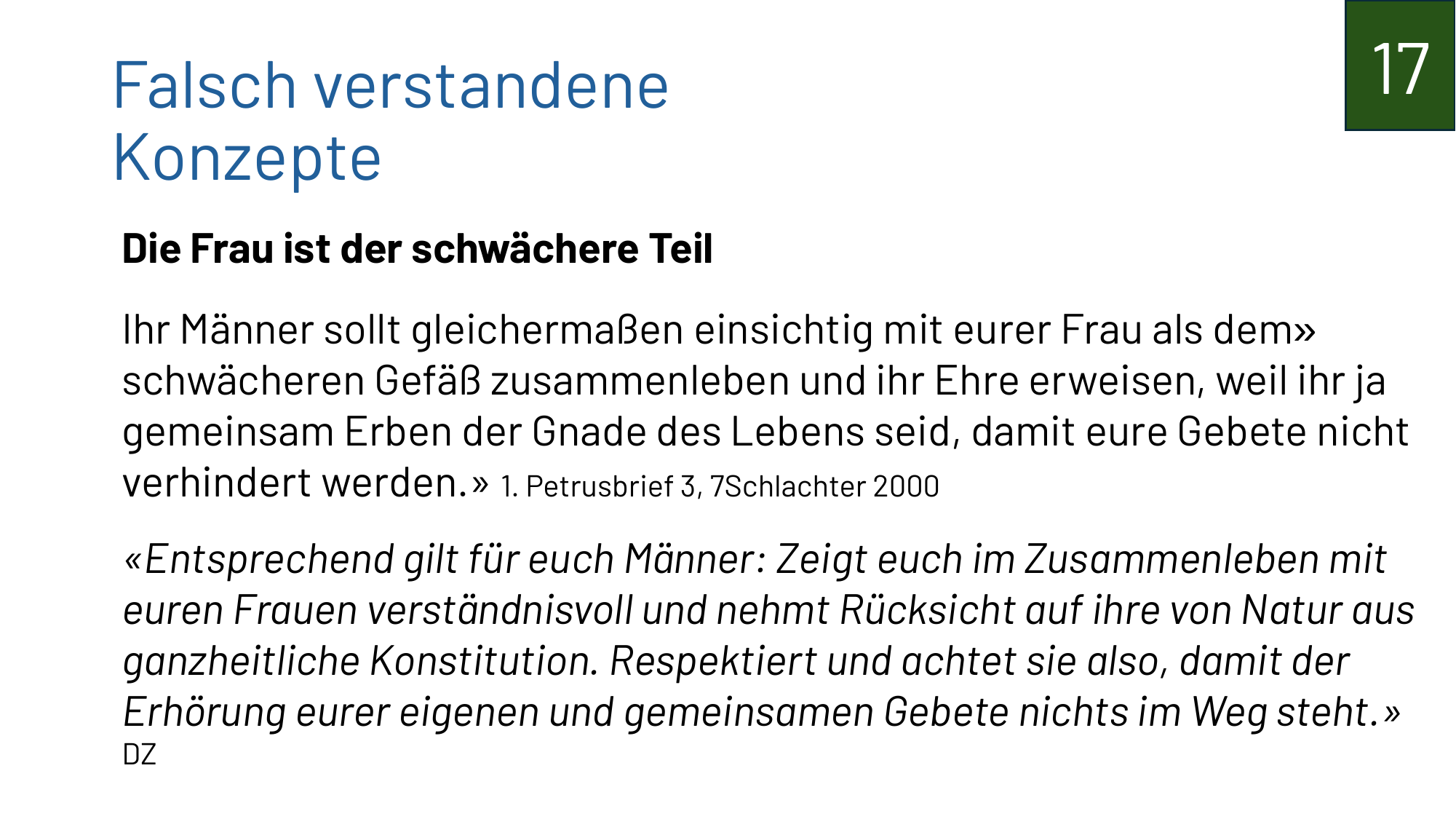

17
# Falsch verstandene Konzepte
Die Frau ist der schwächere Teil
«Ihr Männer sollt gleichermaßen einsichtig mit eurer Frau als dem schwächeren Gefäß zusammenleben und ihr Ehre erweisen, weil ihr ja gemeinsam Erben der Gnade des Lebens seid, damit eure Gebete nicht verhindert werden.» 1. Petrusbrief 3, 7Schlachter 2000

«Entsprechend gilt für euch Männer: Zeigt euch im Zusammenleben mit euren Frauen verständnisvoll und nehmt Rücksicht auf ihre von Natur aus ganzheitliche Konstitution. Respektiert und achtet sie also, damit der Erhörung eurer eigenen und gemeinsamen Gebete nichts im Weg steht.» DZ